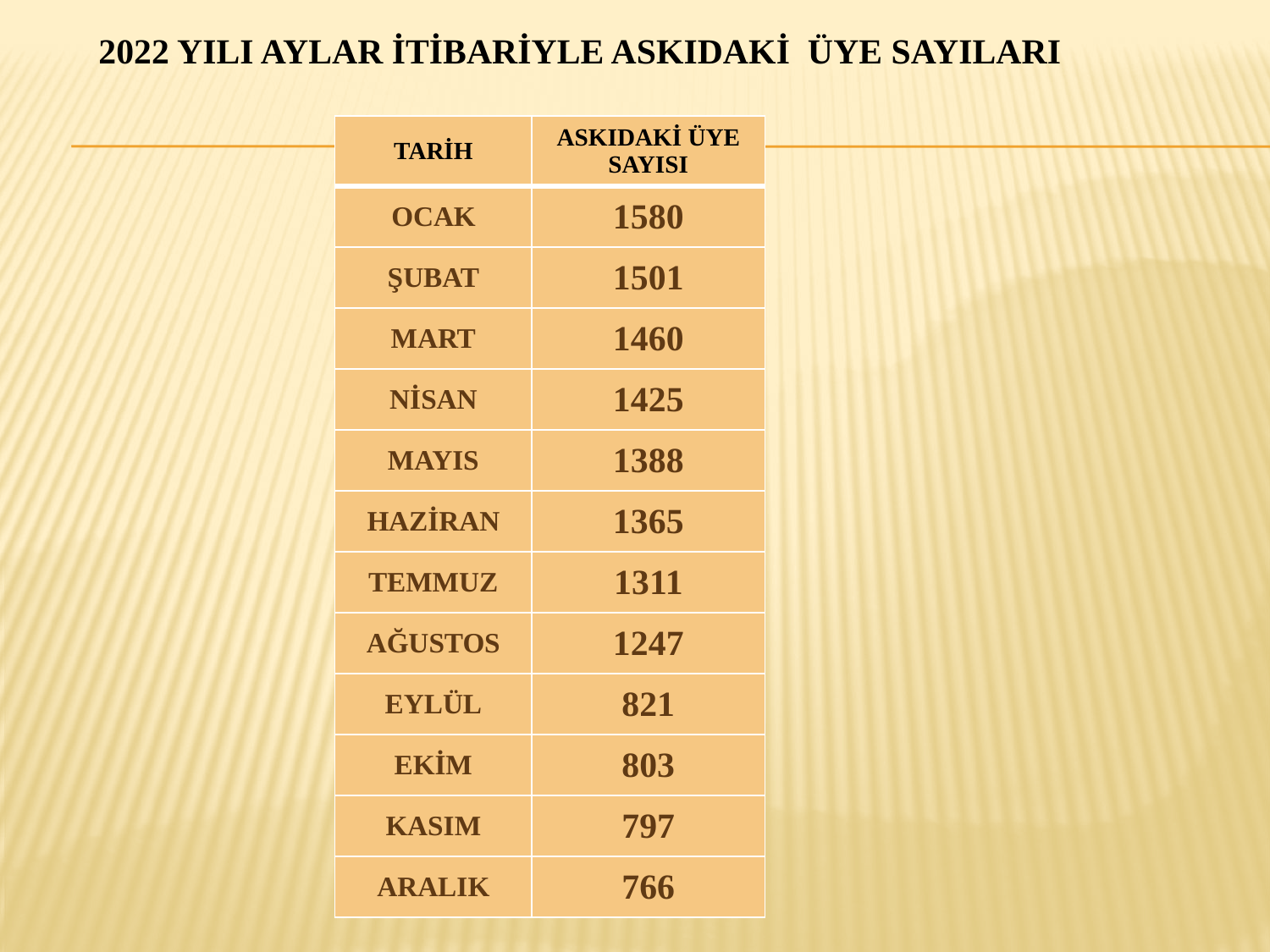

2022 YILI AYLAR İTİBARİYLE ASKIDAKİ  ÜYE SAYILARI
| TARİH | ASKIDAKİ ÜYE SAYISI |
| --- | --- |
| OCAK | 1580 |
| ŞUBAT | 1501 |
| MART | 1460 |
| NİSAN | 1425 |
| MAYIS | 1388 |
| HAZİRAN | 1365 |
| TEMMUZ | 1311 |
| AĞUSTOS | 1247 |
| EYLÜL | 821 |
| EKİM | 803 |
| KASIM | 797 |
| ARALIK | 766 |